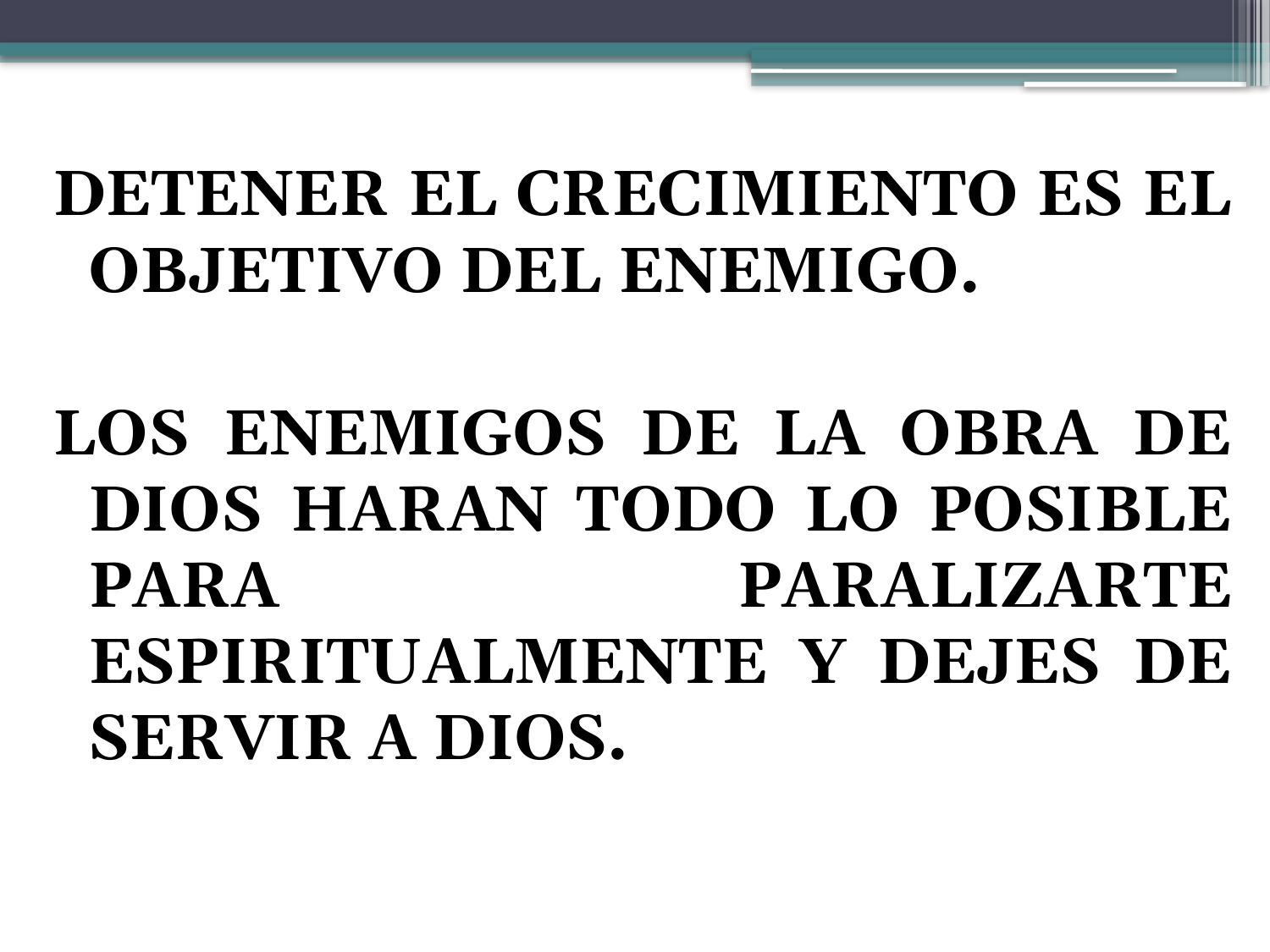

DETENER EL CRECIMIENTO ES EL OBJETIVO DEL ENEMIGO.

LOS ENEMIGOS DE LA OBRA DE DIOS HARAN TODO LO POSIBLE PARA PARALIZARTE ESPIRITUALMENTE Y DEJES DE SERVIR A DIOS.